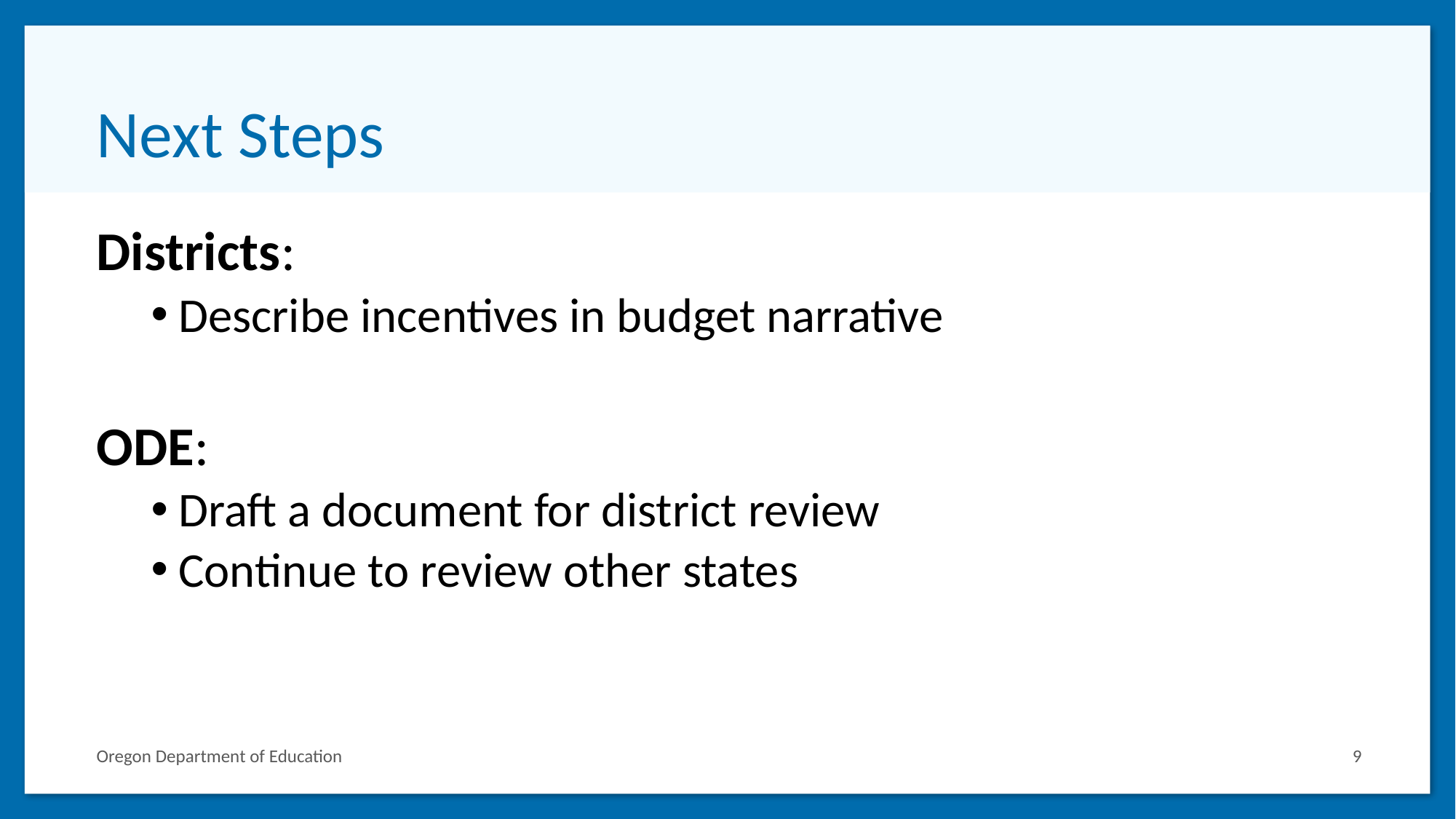

# Next Steps
Districts:
Describe incentives in budget narrative

ODE:
Draft a document for district review
Continue to review other states
Oregon Department of Education
9